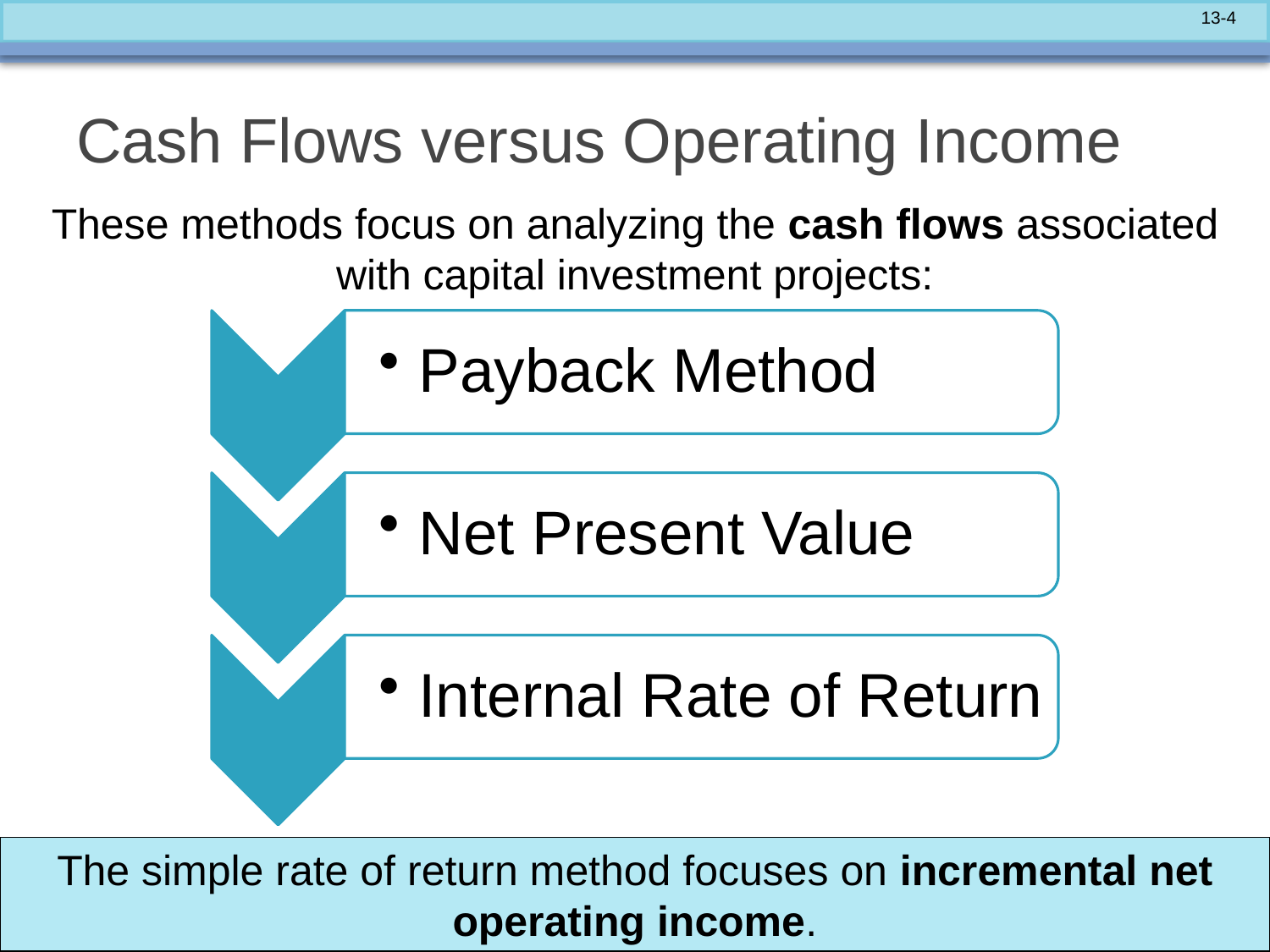

# Cash Flows versus Operating Income
These methods focus on analyzing the cash flows associated with capital investment projects:

Payback Method

Net Present Value

Internal Rate of Return
The simple rate of return method focuses on incremental net operating income.